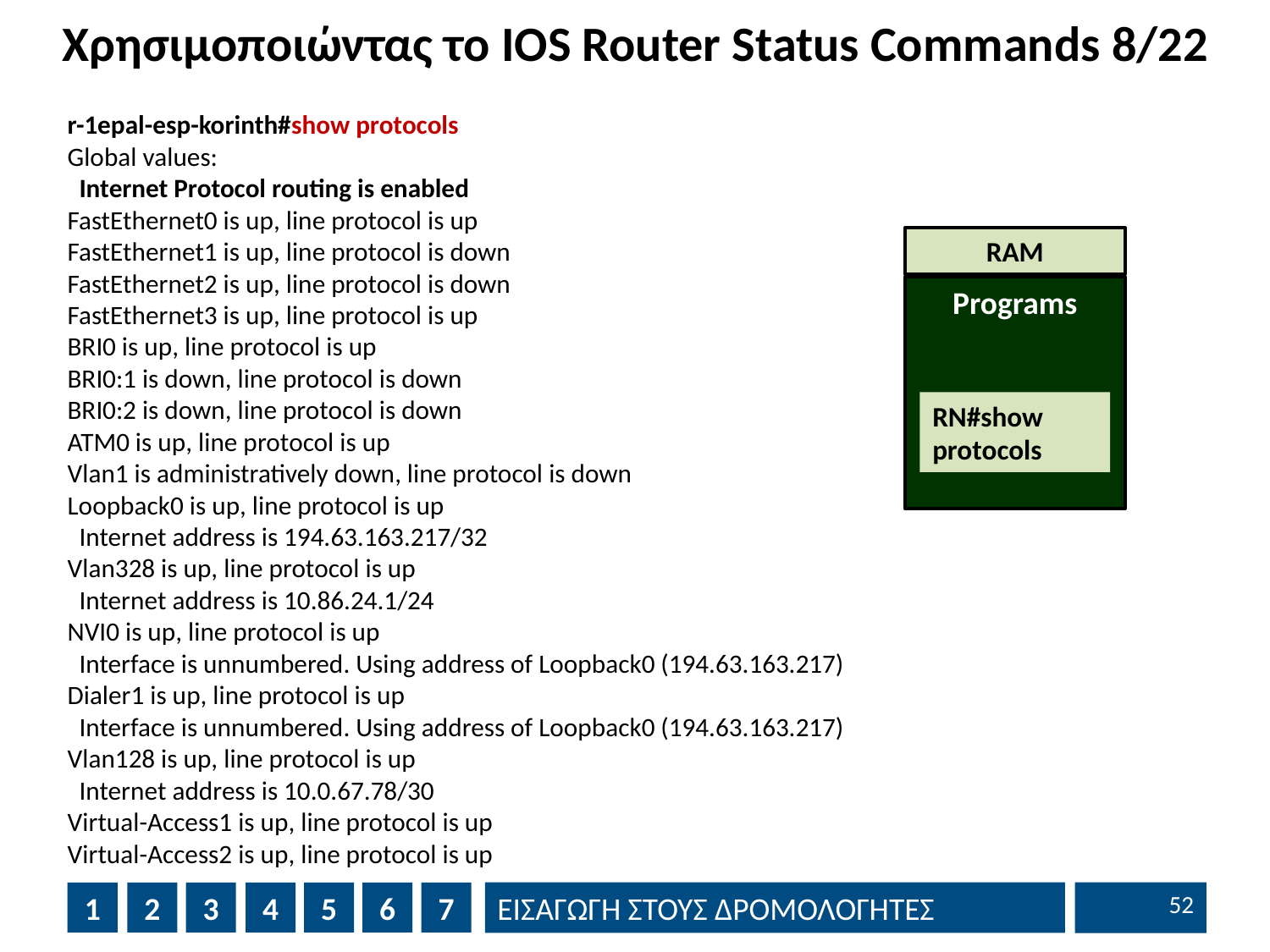

# Χρησιμοποιώντας το IOS Router Status Commands 8/22
r-1epal-esp-korinth#show protocols
Global values:
  Internet Protocol routing is enabled
FastEthernet0 is up, line protocol is up
FastEthernet1 is up, line protocol is down
FastEthernet2 is up, line protocol is down
FastEthernet3 is up, line protocol is up
BRI0 is up, line protocol is up
BRI0:1 is down, line protocol is down
BRI0:2 is down, line protocol is down
ATM0 is up, line protocol is up
Vlan1 is administratively down, line protocol is down
Loopback0 is up, line protocol is up
  Internet address is 194.63.163.217/32
Vlan328 is up, line protocol is up
  Internet address is 10.86.24.1/24
NVI0 is up, line protocol is up
  Interface is unnumbered. Using address of Loopback0 (194.63.163.217)
Dialer1 is up, line protocol is up
  Interface is unnumbered. Using address of Loopback0 (194.63.163.217)
Vlan128 is up, line protocol is up
  Internet address is 10.0.67.78/30
Virtual-Access1 is up, line protocol is up
Virtual-Access2 is up, line protocol is up

RAM
Programs
RN#show protocols
52
1
2
3
4
5
6
7